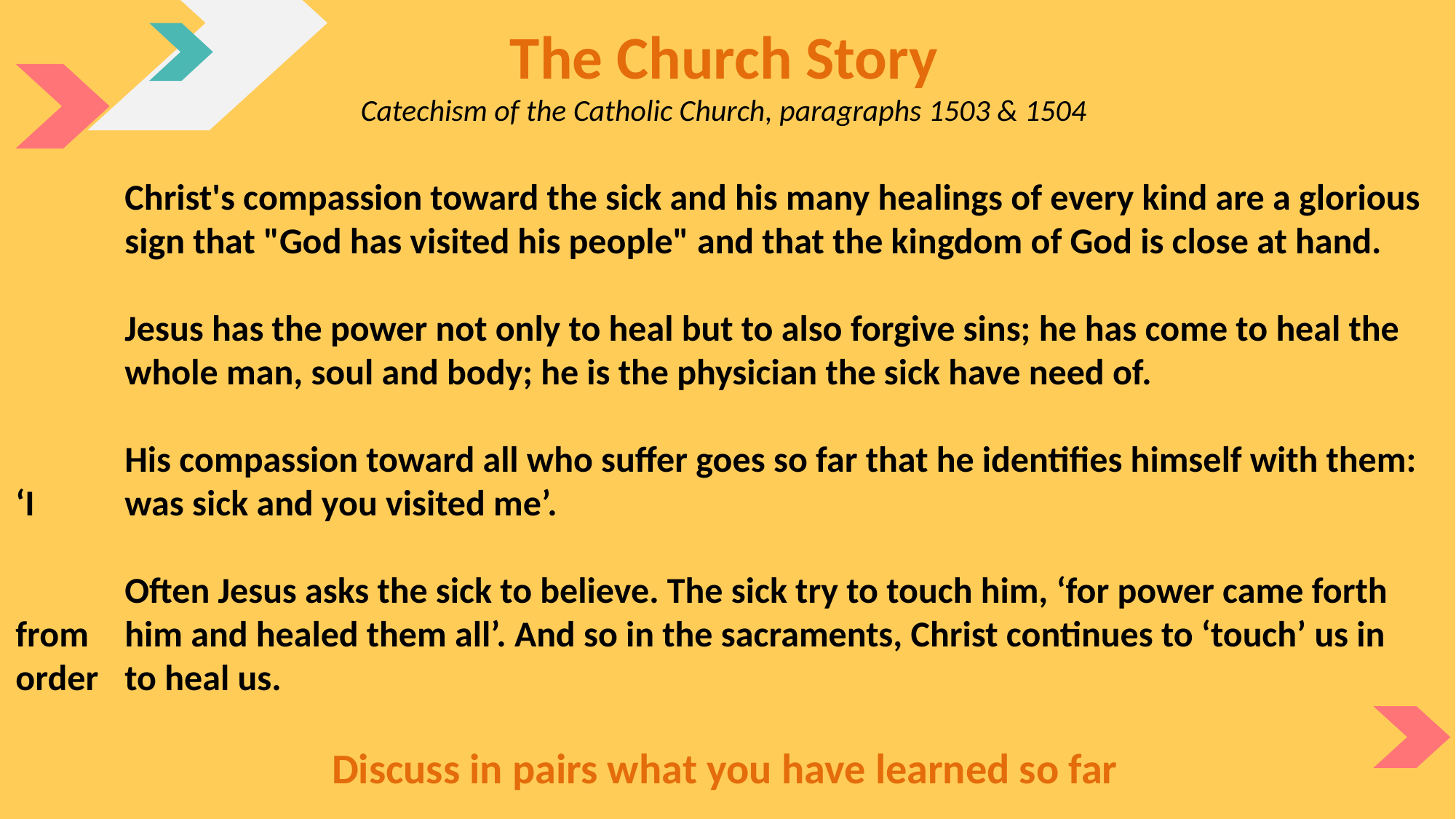

The Church Story
Catechism of the Catholic Church, paragraphs 1503 & 1504

	Christ's compassion toward the sick and his many healings of every kind are a glorious 	sign that "God has visited his people" and that the kingdom of God is close at hand.

	Jesus has the power not only to heal but to also forgive sins; he has come to heal the 	whole man, soul and body; he is the physician the sick have need of.

	His compassion toward all who suffer goes so far that he identifies himself with them: ‘I 	was sick and you visited me’.

	Often Jesus asks the sick to believe. The sick try to touch him, ‘for power came forth from 	him and healed them all’. And so in the sacraments, Christ continues to ‘touch’ us in order 	to heal us.

Discuss in pairs what you have learned so far